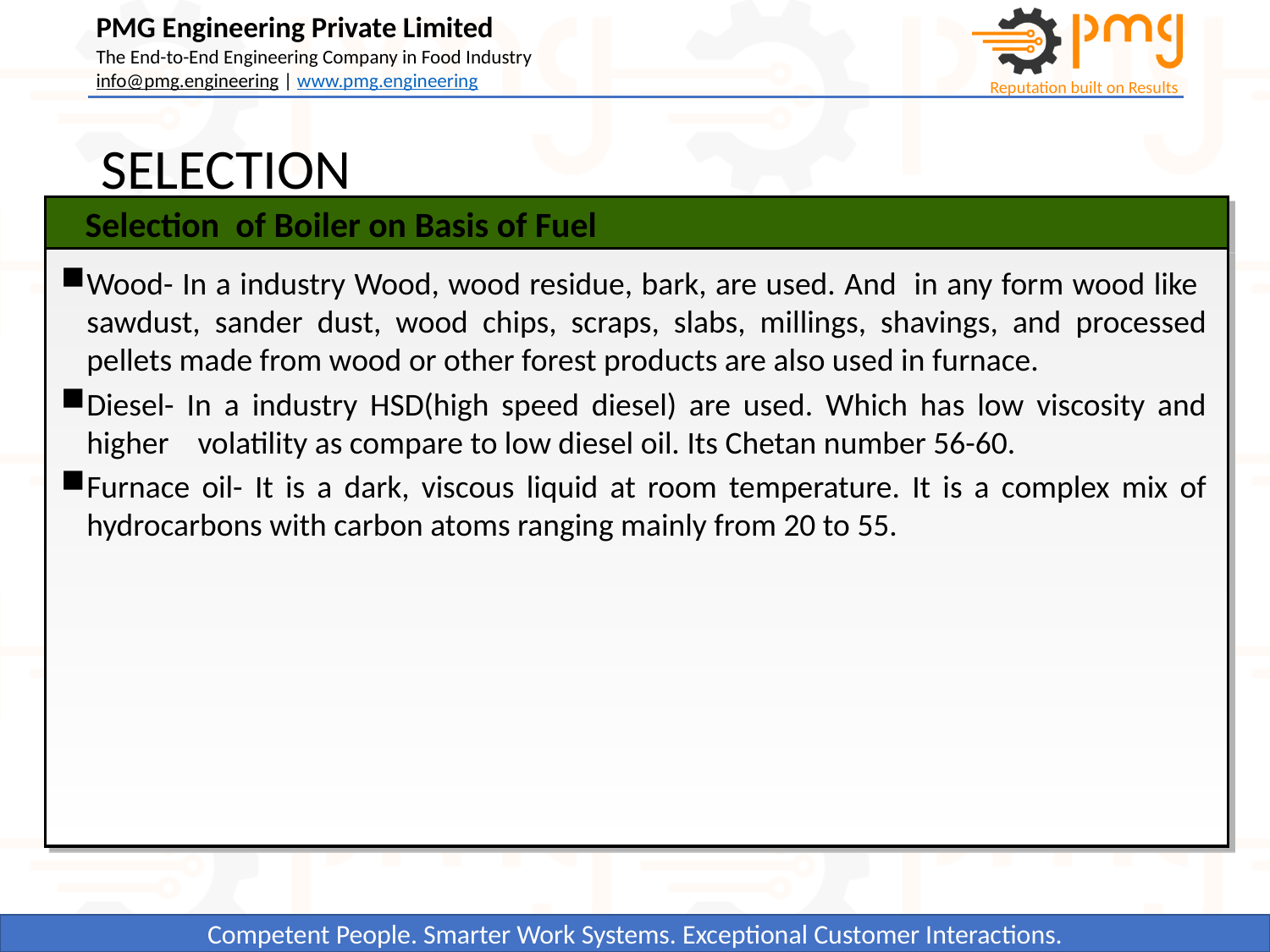

# SELECTION
Selection  of Boiler on Basis of Fuel
Wood- In a industry Wood, wood residue, bark, are used. And  in any form wood like  sawdust, sander dust, wood chips, scraps, slabs, millings, shavings, and processed pellets made from wood or other forest products are also used in furnace.
Diesel- In a industry HSD(high speed diesel) are used. Which has low viscosity and higher    volatility as compare to low diesel oil. Its Chetan number 56-60.
Furnace oil- It is a dark, viscous liquid at room temperature. It is a complex mix of hydrocarbons with carbon atoms ranging mainly from 20 to 55.